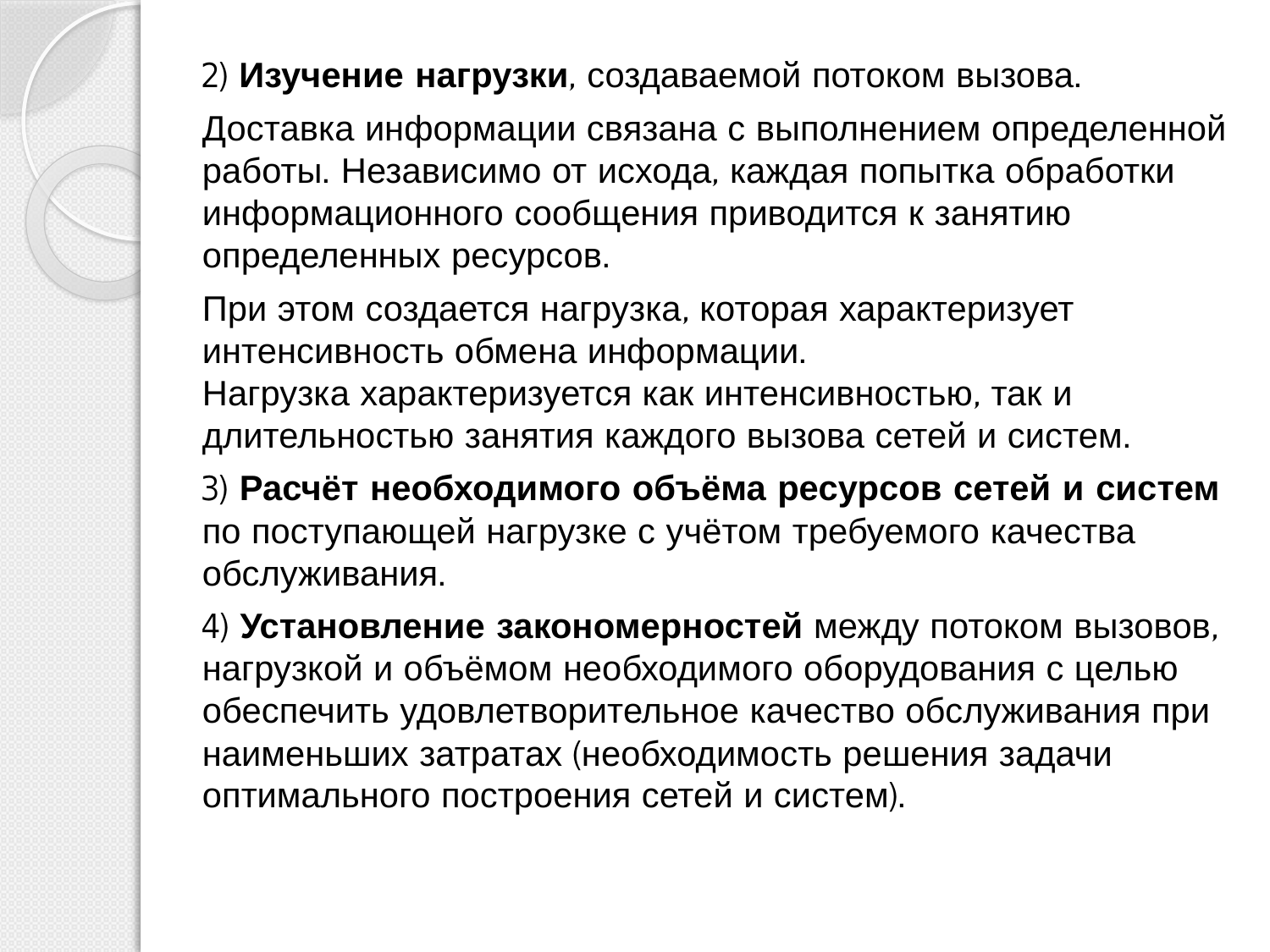

2) Изучение нагрузки, создаваемой потоком вызова.
Доставка информации связана с выполнением определенной работы. Независимо от исхода, каждая попытка обработки информационного сообщения приводится к занятию определенных ресурсов.
При этом создается нагрузка, которая характеризует интенсивность обмена информации.
Нагрузка характеризуется как интенсивностью, так и длительностью занятия каждого вызова сетей и систем.
3) Расчёт необходимого объёма ресурсов сетей и систем по поступающей нагрузке с учётом требуемого качества обслуживания.
4) Установление закономерностей между потоком вызовов, нагрузкой и объёмом необходимого оборудования с целью обеспечить удовлетворительное качество обслуживания при наименьших затратах (необходимость решения задачи оптимального построения сетей и систем).